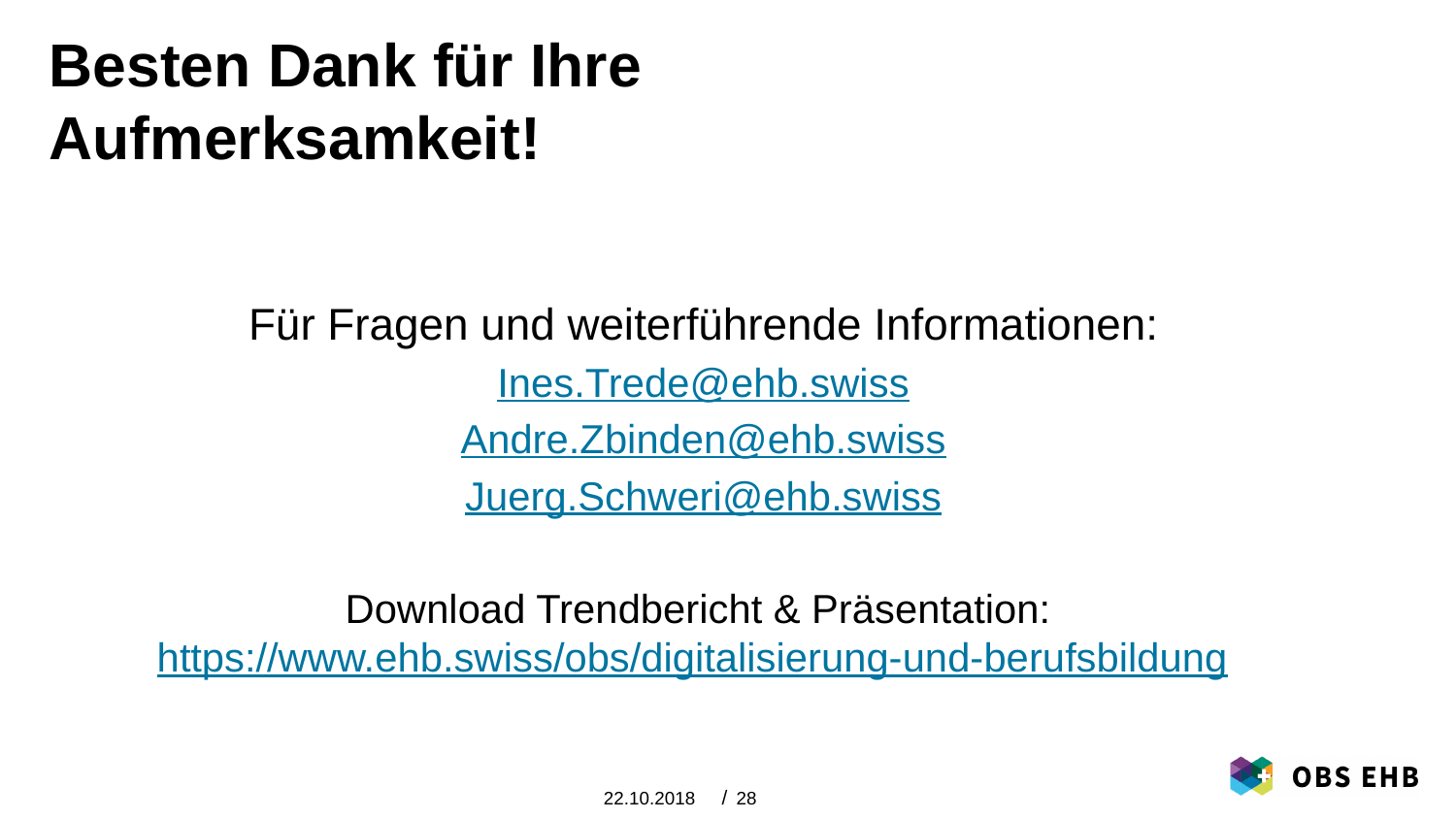

# Besten Dank für Ihre Aufmerksamkeit!

Für Fragen und weiterführende Informationen:
Ines.Trede@ehb.swiss
Andre.Zbinden@ehb.swiss
Juerg.Schweri@ehb.swiss

Download Trendbericht & Präsentation: https://www.ehb.swiss/obs/digitalisierung-und-berufsbildung
22.10.2018
28